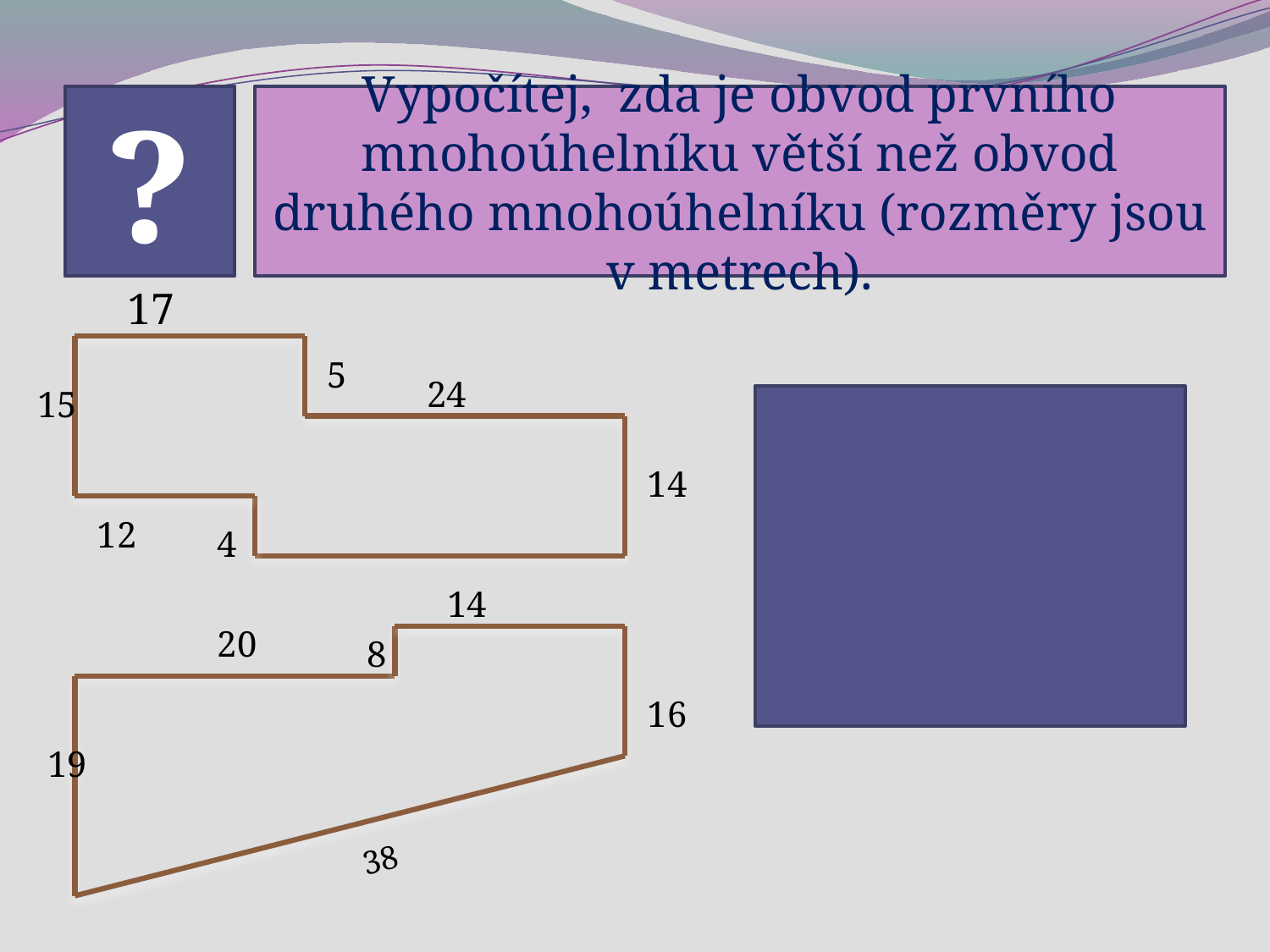

?
Vypočítej,  zda je obvod prvního mnohoúhelníku větší než obvod druhého mnohoúhelníku (rozměry jsou v metrech).
17
5
24
15

Obvod I. 120 m

Obvod II. 115 m
14
12
4
14
20
8
16
19
38